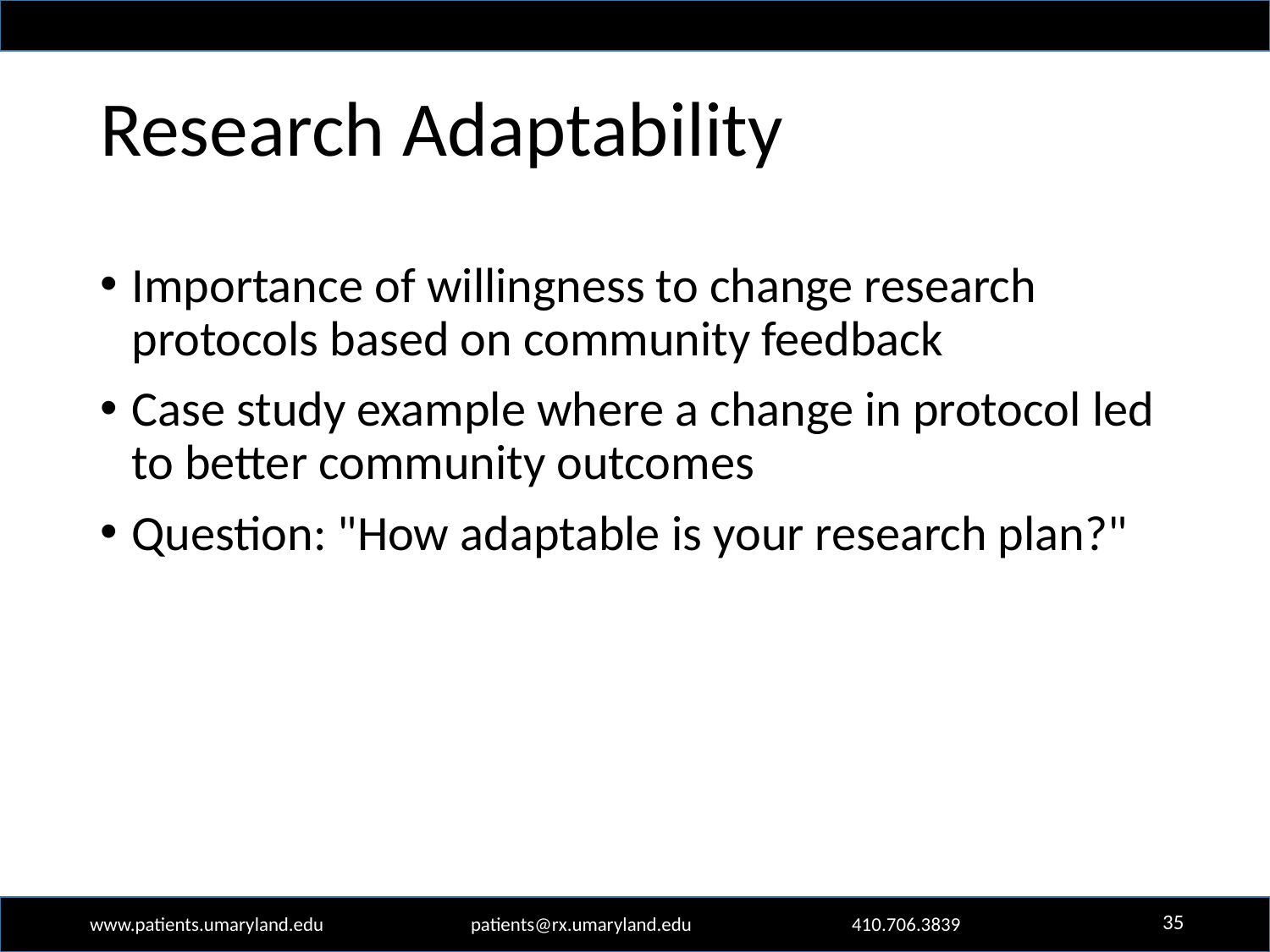

# Research Adaptability
Importance of willingness to change research protocols based on community feedback
Case study example where a change in protocol led to better community outcomes
Question: "How adaptable is your research plan?"
35